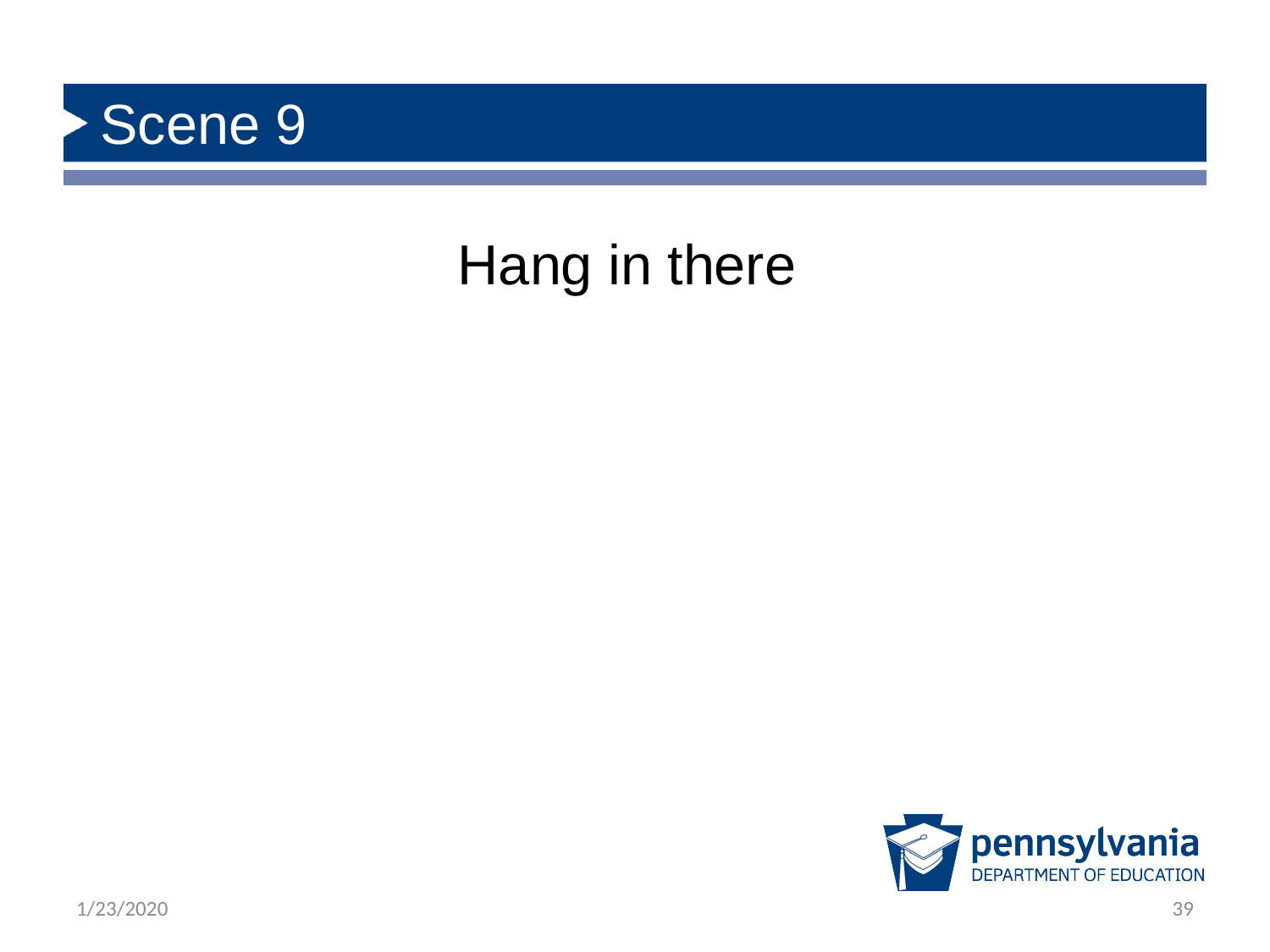

# Scene 9
Hang in there
1/23/2020
39